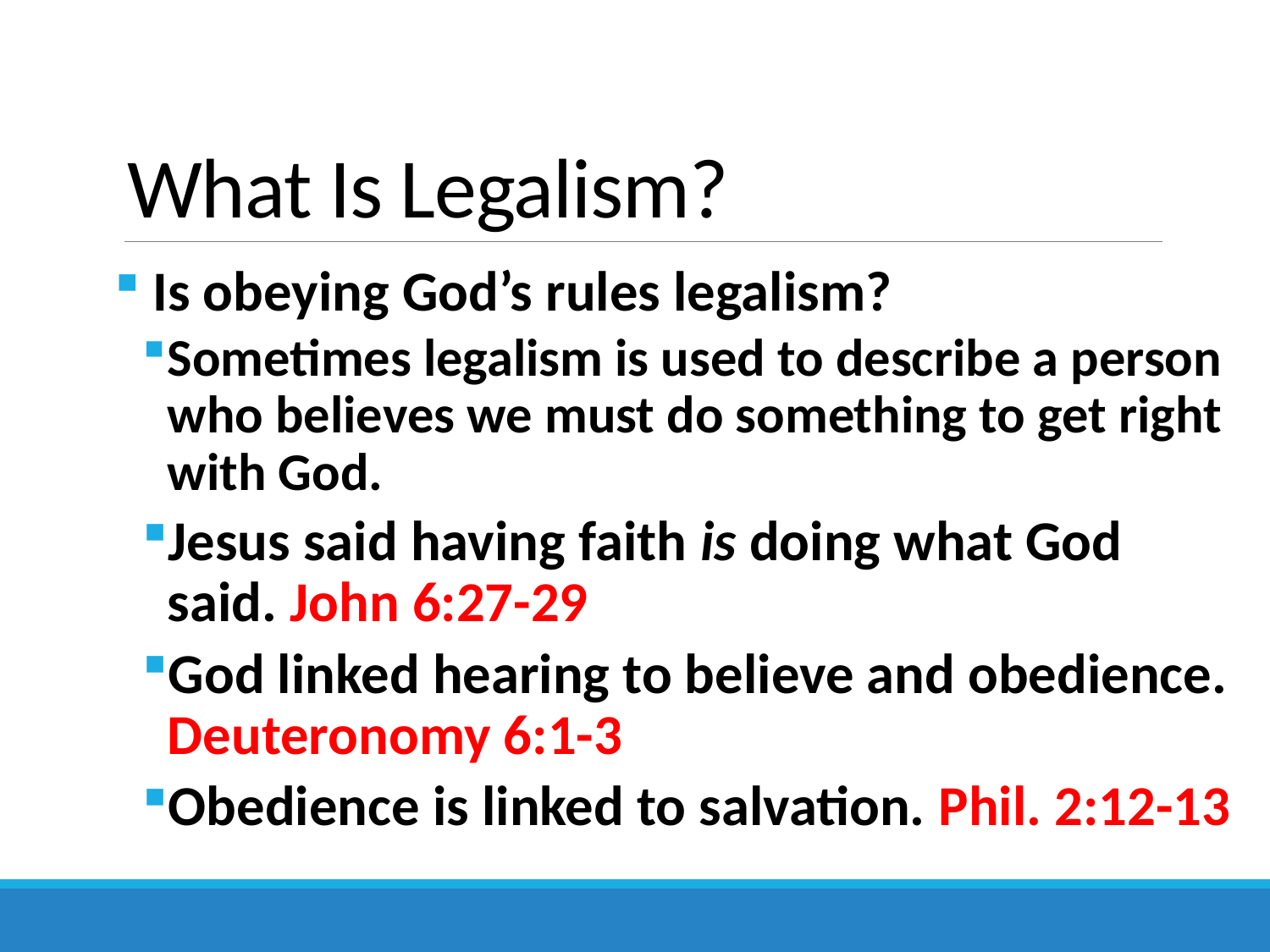

# What Is Legalism?
 Is obeying God’s rules legalism?
Sometimes legalism is used to describe a person who believes we must do something to get right with God.
Jesus said having faith is doing what God said. John 6:27-29
God linked hearing to believe and obedience. Deuteronomy 6:1-3
Obedience is linked to salvation. Phil. 2:12-13